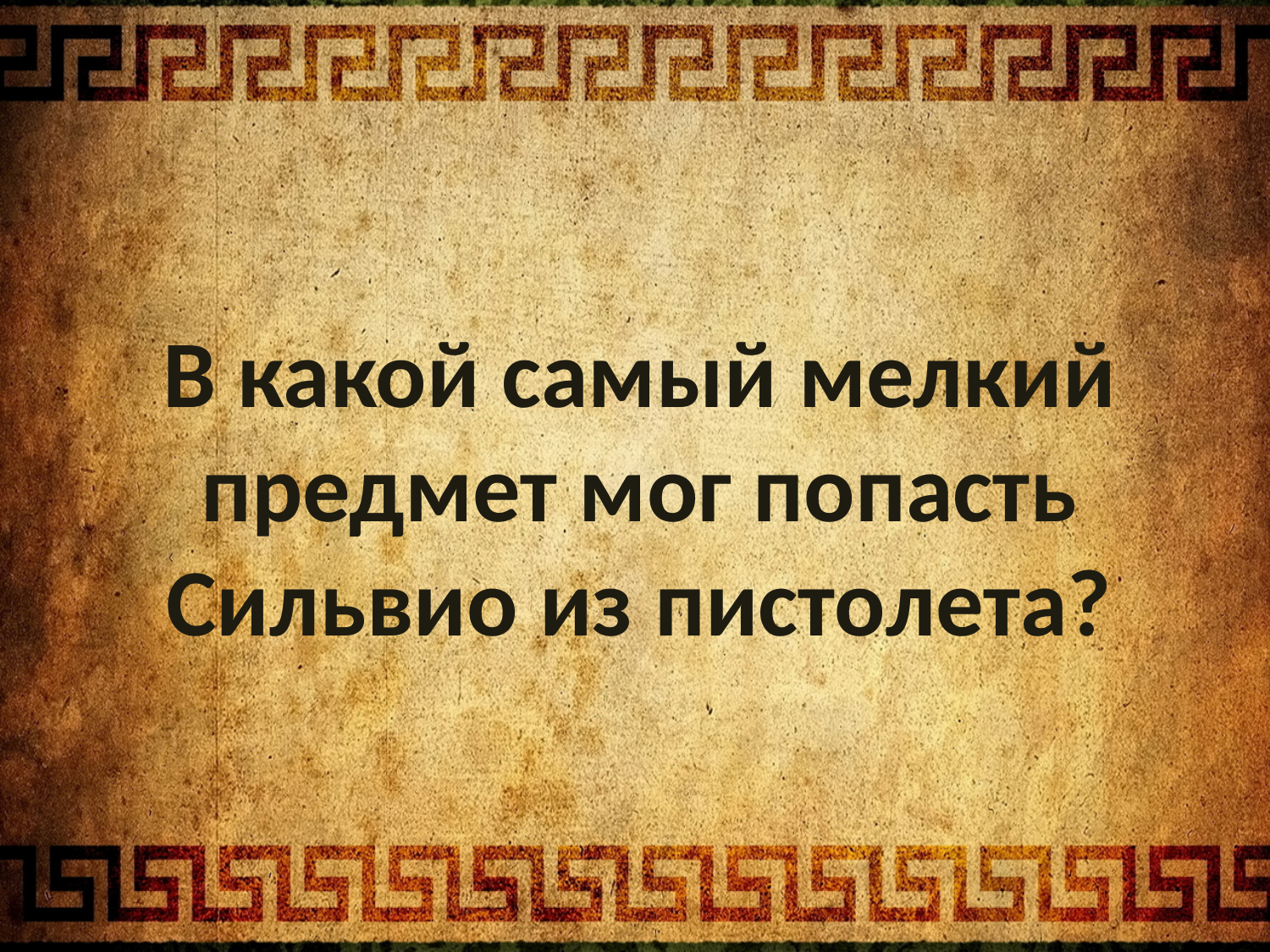

В какой самый мелкий
предмет мог попасть
Сильвио из пистолета?